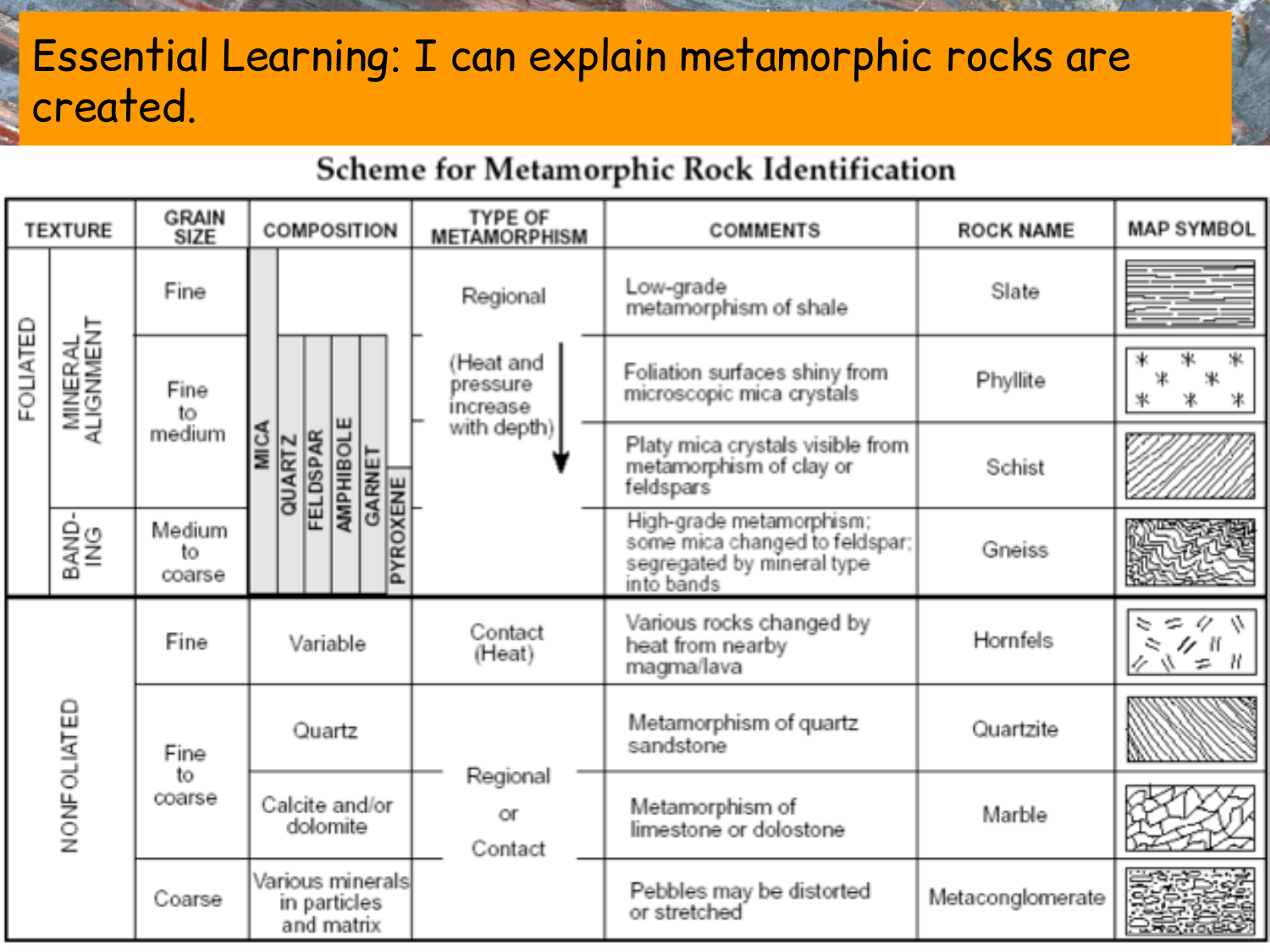

Essential Learning: I can explain metamorphic rocks are created.